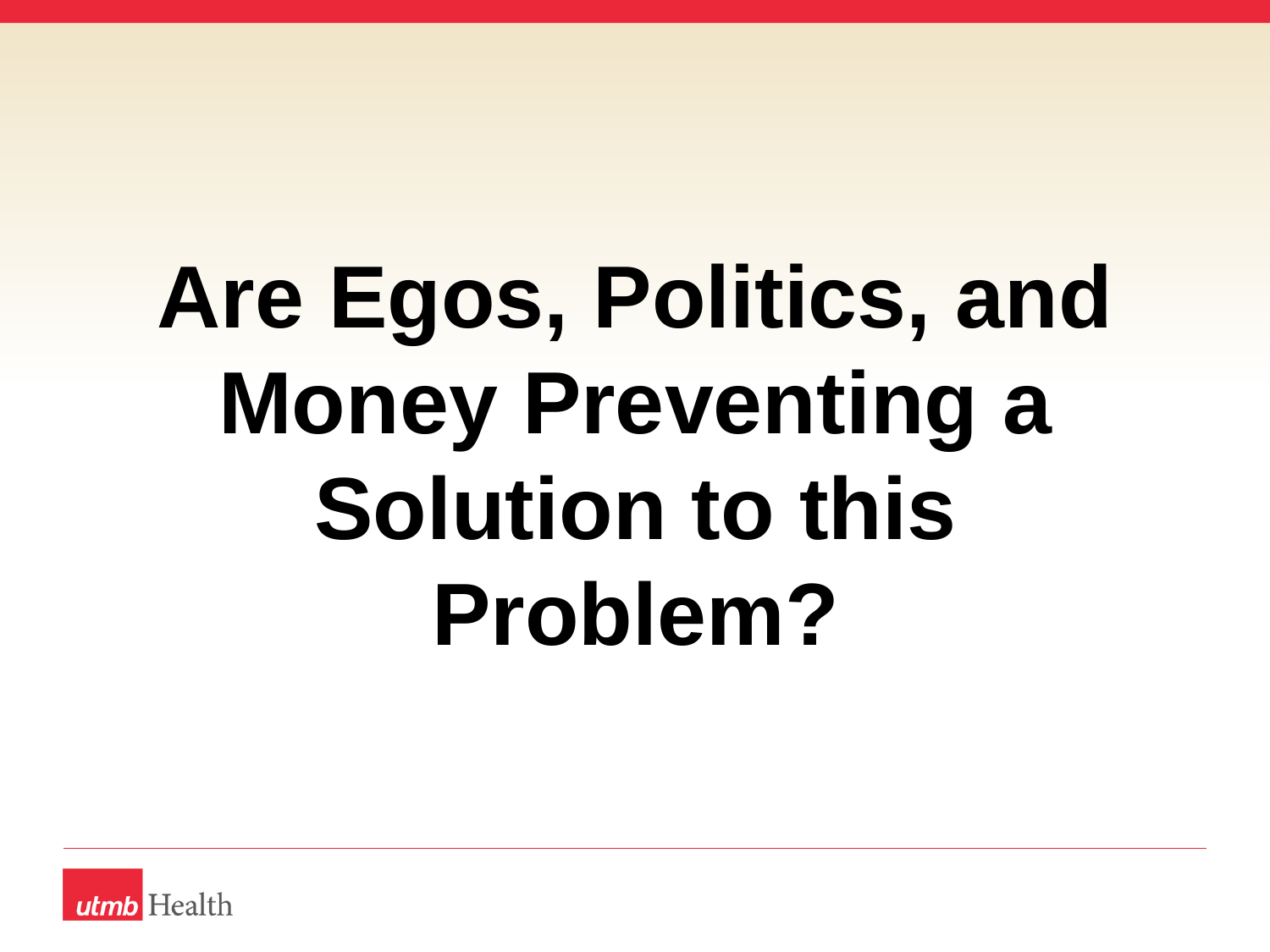

Are Egos, Politics, and Money Preventing a Solution to this Problem?